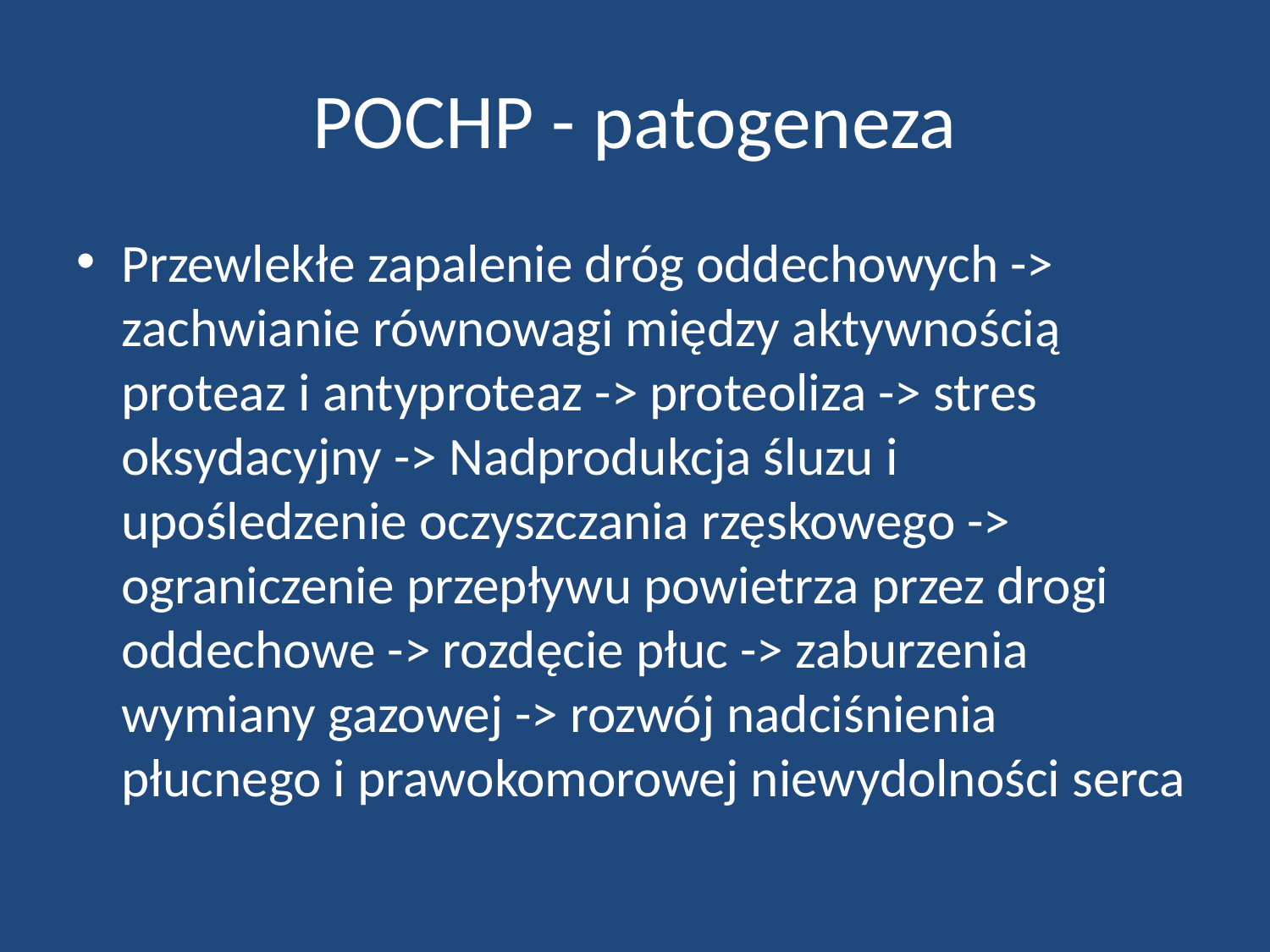

# POCHP - patogeneza
Przewlekłe zapalenie dróg oddechowych -> zachwianie równowagi między aktywnością proteaz i antyproteaz -> proteoliza -> stres oksydacyjny -> Nadprodukcja śluzu i upośledzenie oczyszczania rzęskowego -> ograniczenie przepływu powietrza przez drogi oddechowe -> rozdęcie płuc -> zaburzenia wymiany gazowej -> rozwój nadciśnienia płucnego i prawokomorowej niewydolności serca